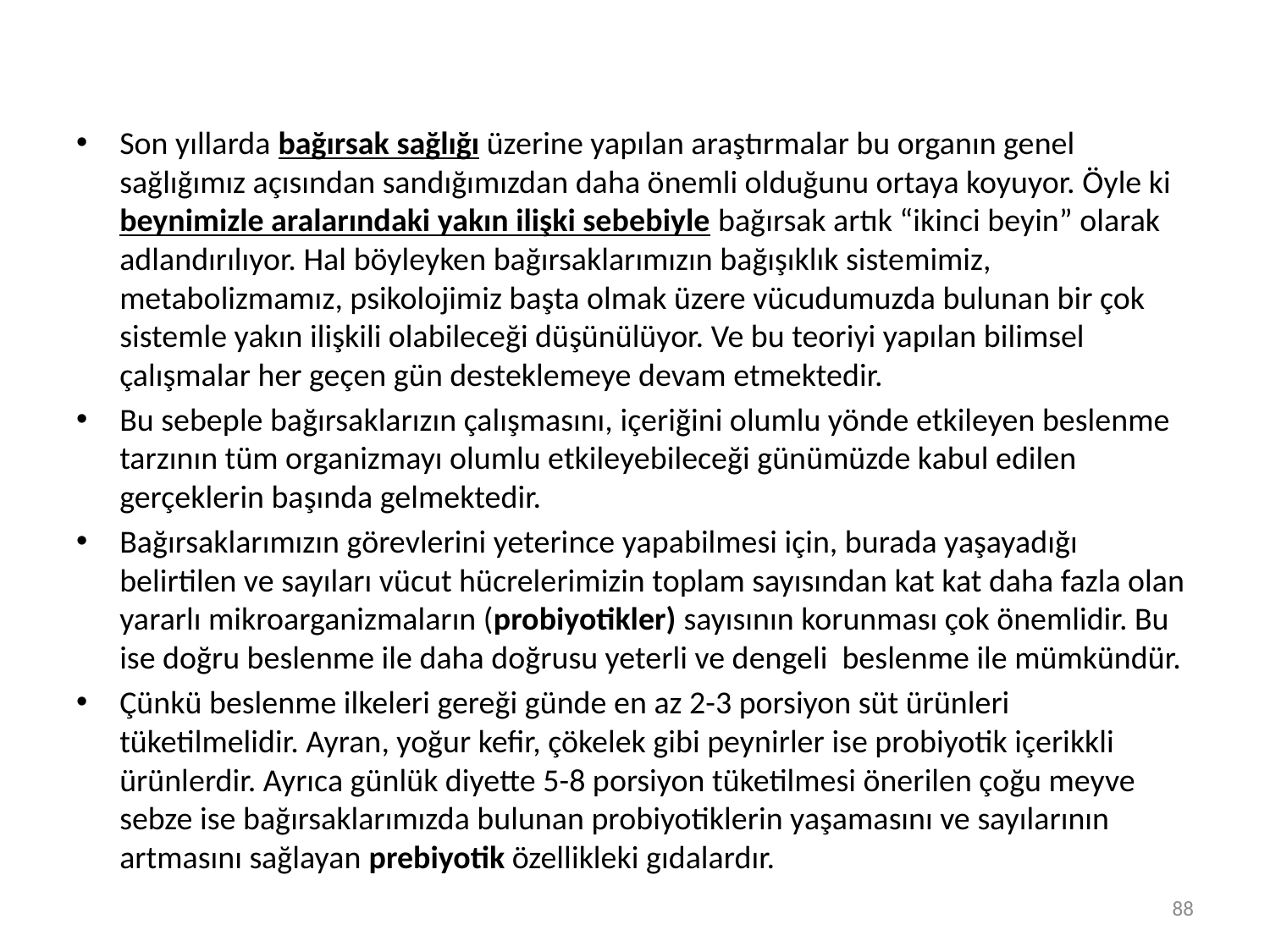

Son yıllarda bağırsak sağlığı üzerine yapılan araştırmalar bu organın genel sağlığımız açısından sandığımızdan daha önemli olduğunu ortaya koyuyor. Öyle ki beynimizle aralarındaki yakın ilişki sebebiyle bağırsak artık “ikinci beyin” olarak adlandırılıyor. Hal böyleyken bağırsaklarımızın bağışıklık sistemimiz, metabolizmamız, psikolojimiz başta olmak üzere vücudumuzda bulunan bir çok sistemle yakın ilişkili olabileceği düşünülüyor. Ve bu teoriyi yapılan bilimsel çalışmalar her geçen gün desteklemeye devam etmektedir.
Bu sebeple bağırsaklarızın çalışmasını, içeriğini olumlu yönde etkileyen beslenme tarzının tüm organizmayı olumlu etkileyebileceği günümüzde kabul edilen gerçeklerin başında gelmektedir.
Bağırsaklarımızın görevlerini yeterince yapabilmesi için, burada yaşayadığı belirtilen ve sayıları vücut hücrelerimizin toplam sayısından kat kat daha fazla olan yararlı mikroarganizmaların (probiyotikler) sayısının korunması çok önemlidir. Bu ise doğru beslenme ile daha doğrusu yeterli ve dengeli  beslenme ile mümkündür.
Çünkü beslenme ilkeleri gereği günde en az 2-3 porsiyon süt ürünleri tüketilmelidir. Ayran, yoğur kefir, çökelek gibi peynirler ise probiyotik içerikkli ürünlerdir. Ayrıca günlük diyette 5-8 porsiyon tüketilmesi önerilen çoğu meyve sebze ise bağırsaklarımızda bulunan probiyotiklerin yaşamasını ve sayılarının artmasını sağlayan prebiyotik özellikleki gıdalardır.
88